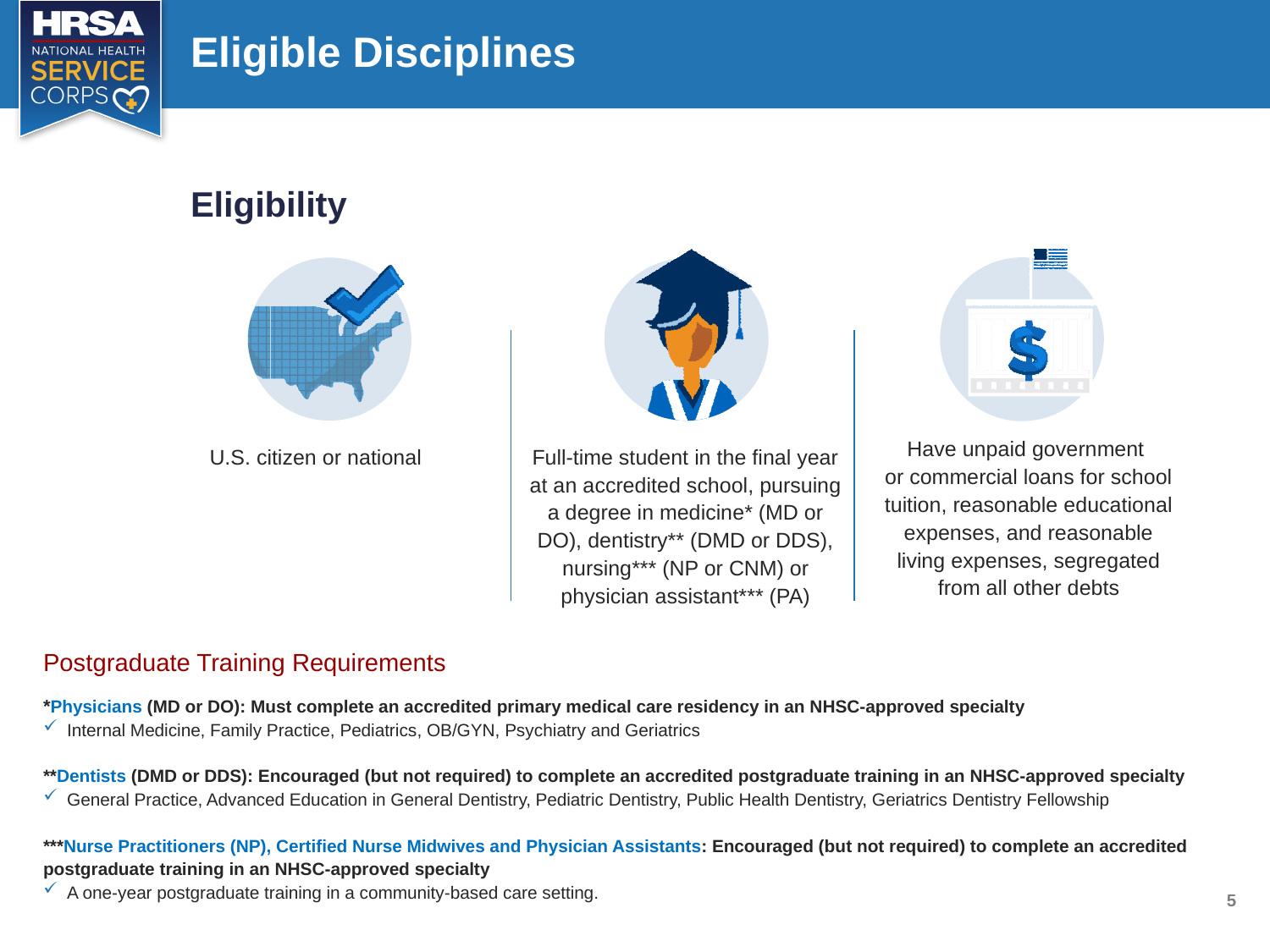

# Eligible Disciplines
Eligibility
Have unpaid government
or commercial loans for school tuition, reasonable educational expenses, and reasonable living expenses, segregated from all other debts
U.S. citizen or national
Full-time student in the final year at an accredited school, pursuing a degree in medicine* (MD or DO), dentistry** (DMD or DDS), nursing*** (NP or CNM) or physician assistant*** (PA)
Postgraduate Training Requirements
*Physicians (MD or DO): Must complete an accredited primary medical care residency in an NHSC-approved specialty
Internal Medicine, Family Practice, Pediatrics, OB/GYN, Psychiatry and Geriatrics

**Dentists (DMD or DDS): Encouraged (but not required) to complete an accredited postgraduate training in an NHSC-approved specialty
General Practice, Advanced Education in General Dentistry, Pediatric Dentistry, Public Health Dentistry, Geriatrics Dentistry Fellowship

***Nurse Practitioners (NP), Certified Nurse Midwives and Physician Assistants: Encouraged (but not required) to complete an accredited postgraduate training in an NHSC-approved specialty
A one-year postgraduate training in a community-based care setting.